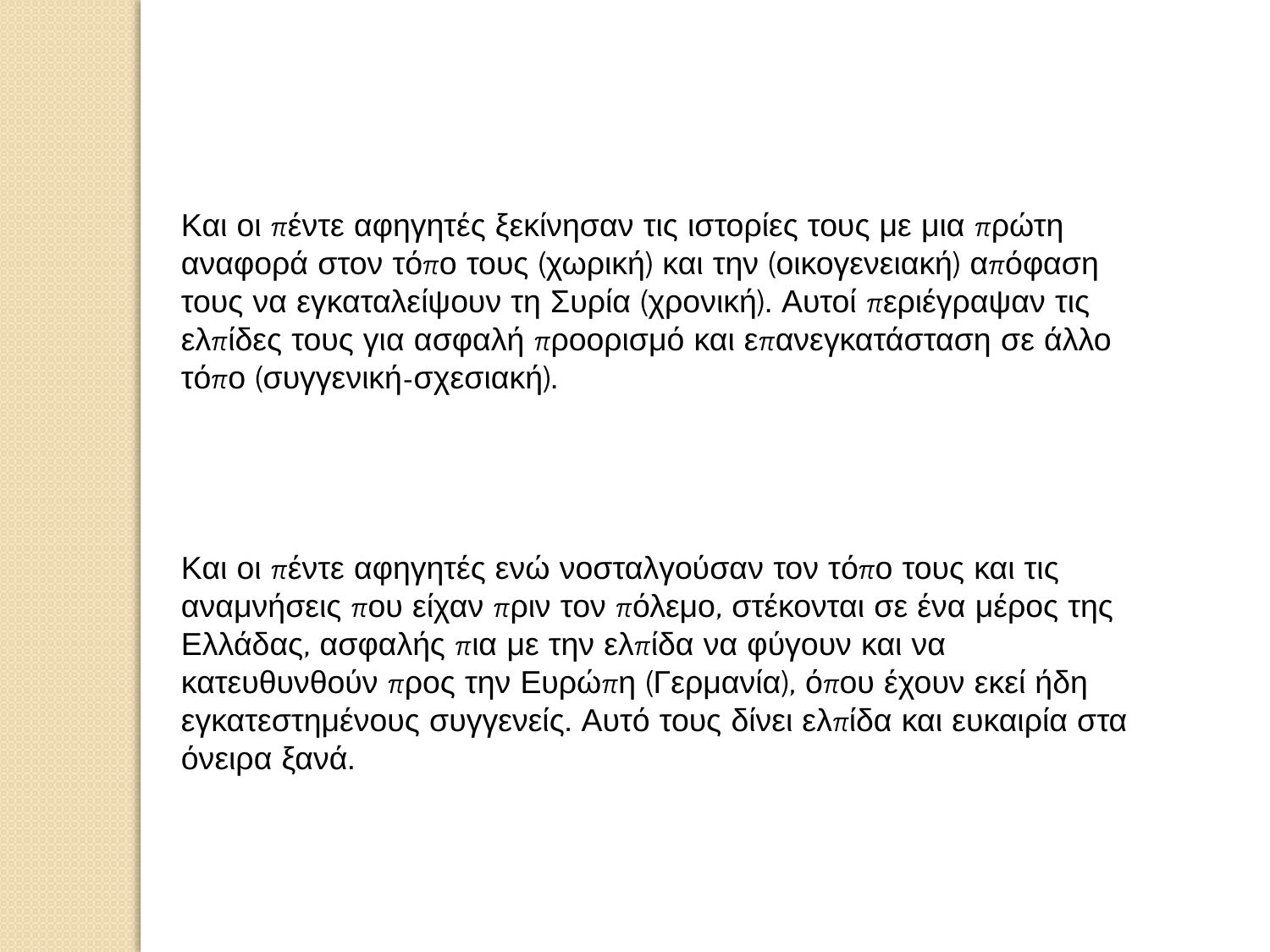

Και οι πέντε αφηγητές ξεκίνησαν τις ιστορίες τους με μια πρώτη αναφορά στον τόπο τους (χωρική) και την (οικογενειακή) απόφαση τους να εγκαταλείψουν τη Συρία (χρονική). Αυτοί περιέγραψαν τις ελπίδες τους για ασφαλή προορισμό και επανεγκατάσταση σε άλλο τόπο (συγγενική-σχεσιακή).

Και οι πέντε αφηγητές ενώ νοσταλγούσαν τον τόπο τους και τις αναμνήσεις που είχαν πριν τον πόλεμο, στέκονται σε ένα μέρος της Ελλάδας, ασφαλής πια με την ελπίδα να φύγουν και να κατευθυνθούν προς την Ευρώπη (Γερμανία), όπου έχουν εκεί ήδη εγκατεστημένους συγγενείς. Αυτό τους δίνει ελπίδα και ευκαιρία στα όνειρα ξανά.